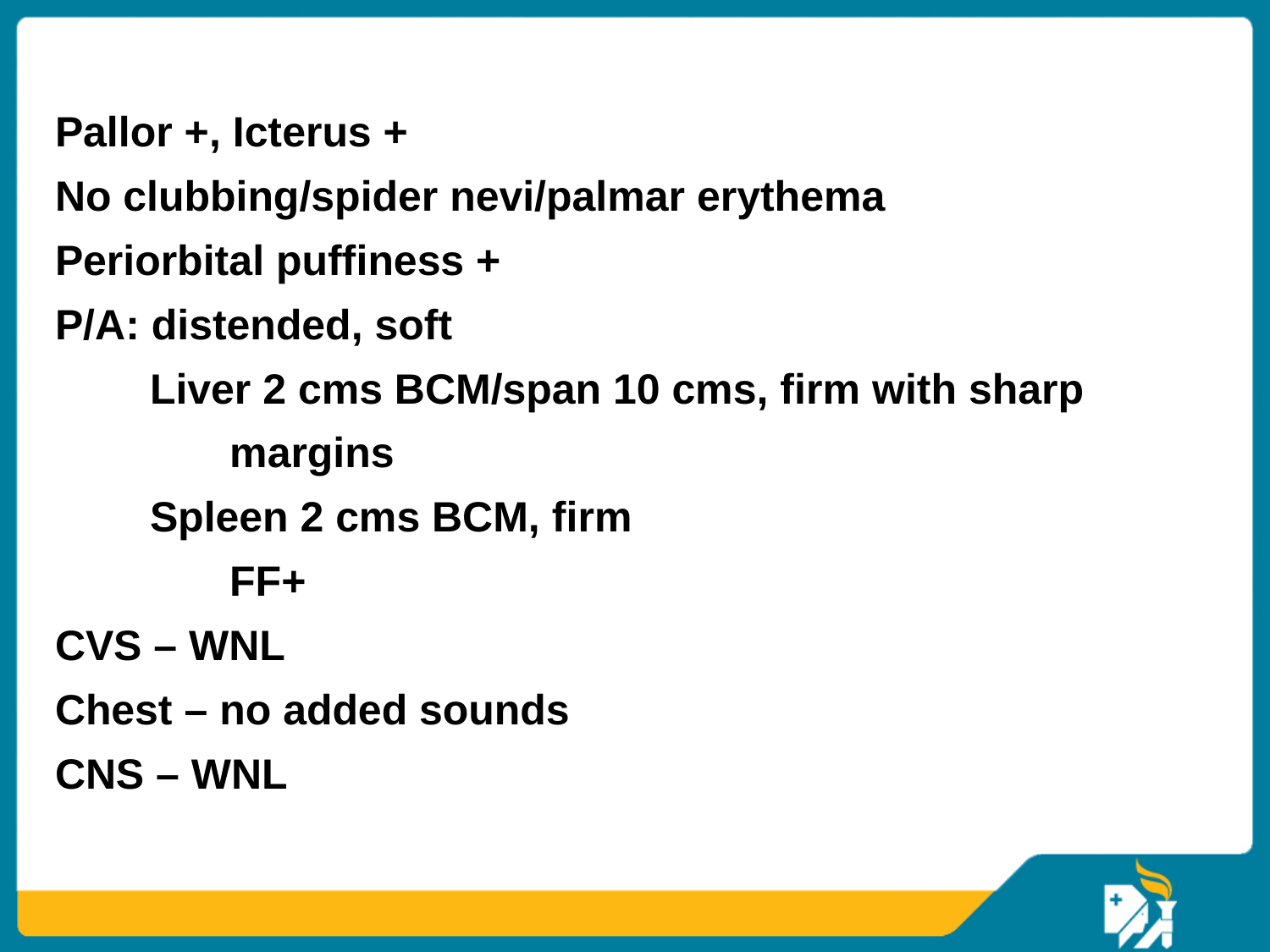

Pallor +, Icterus +
No clubbing/spider nevi/palmar erythema
Periorbital puffiness +
P/A: distended, soft
        Liver 2 cms BCM/span 10 cms, firm with sharp
		margins
        Spleen 2 cms BCM, firm
		FF+
CVS – WNL
Chest – no added sounds
CNS – WNL